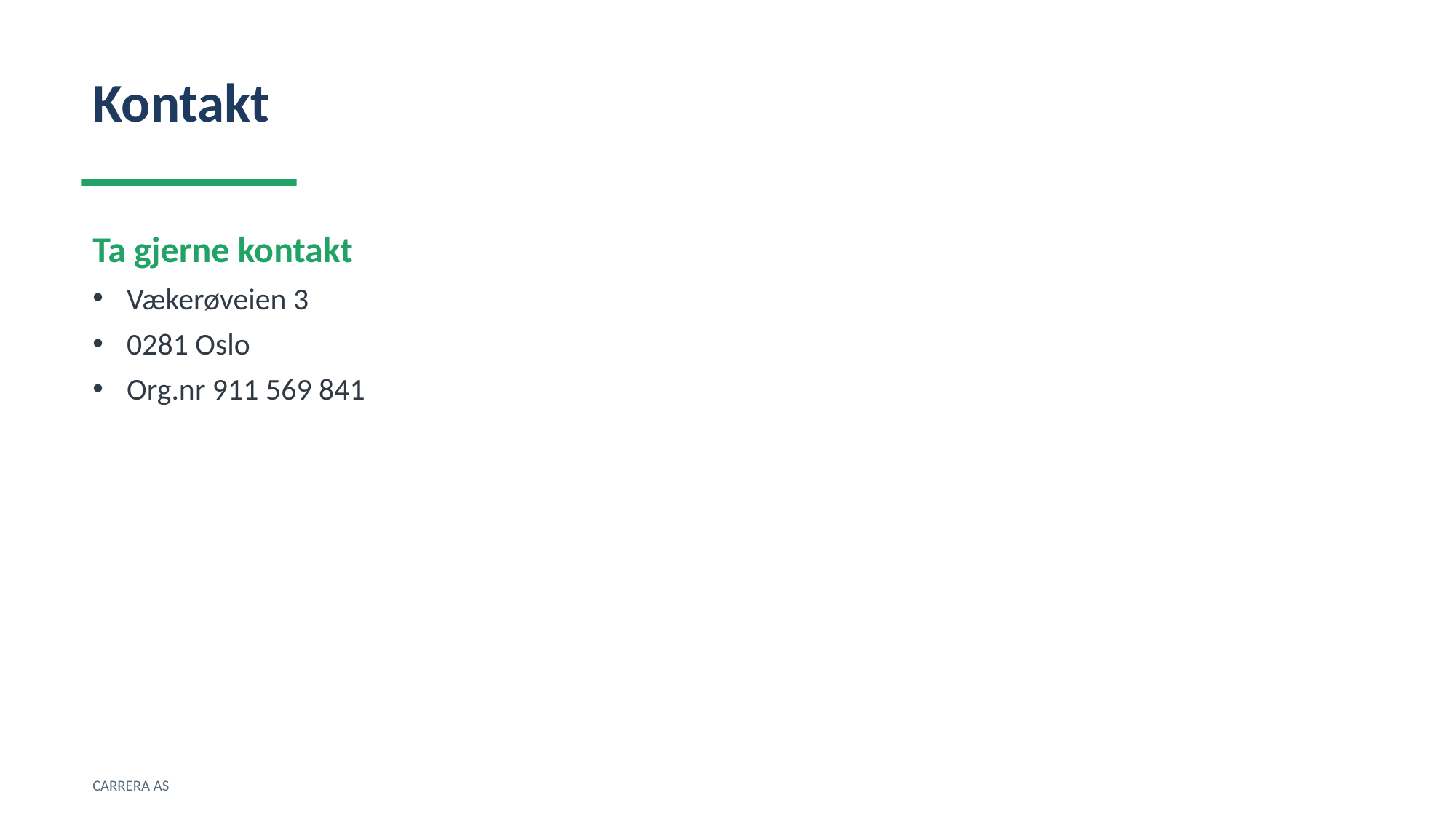

Kontakt

Ta gjerne kontakt
Vækerøveien 3
0281 Oslo
Org.nr 911 569 841
CARRERA AS